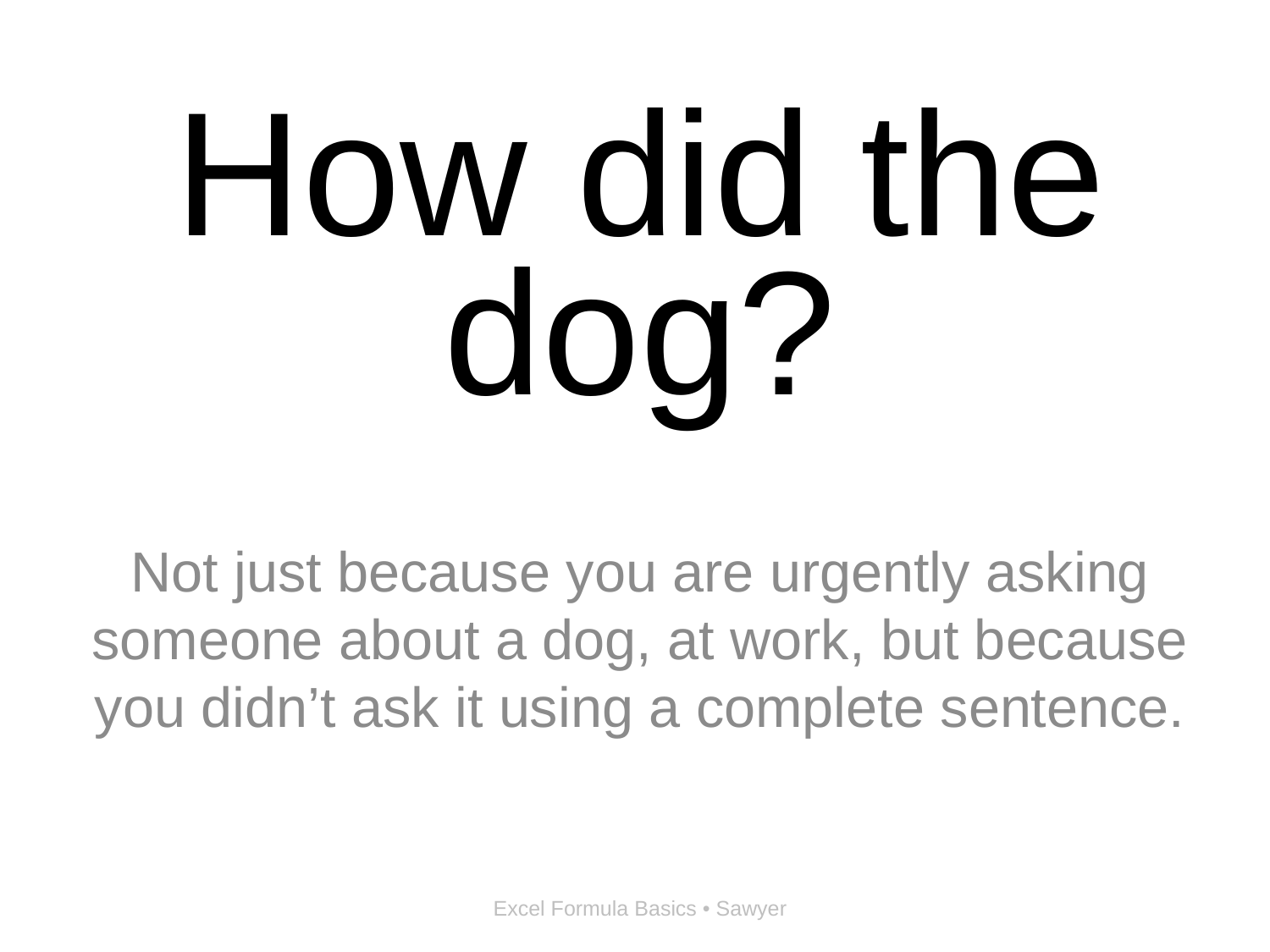

# How did the dog?
Not just because you are urgently asking someone about a dog, at work, but because you didn’t ask it using a complete sentence.